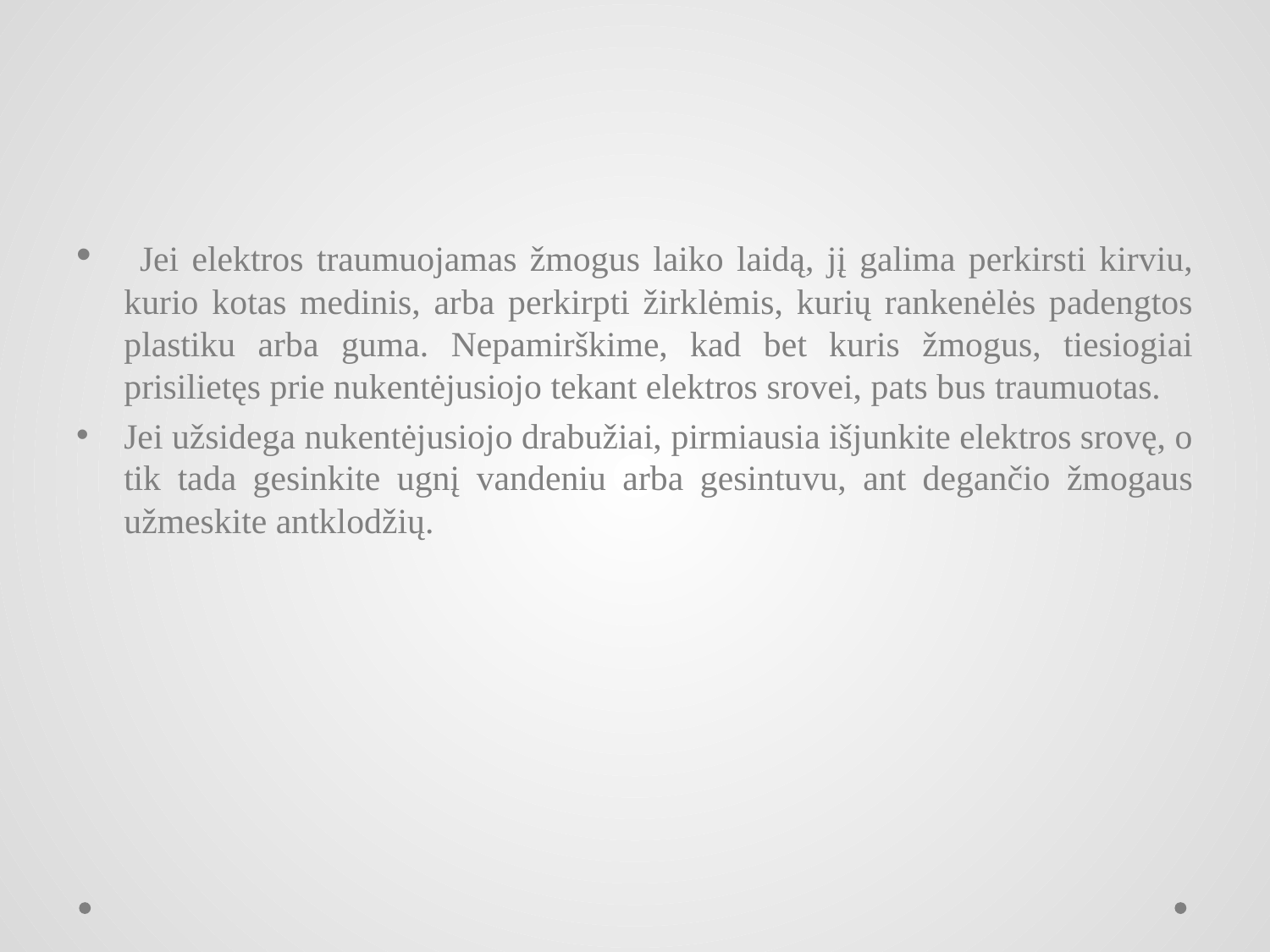

#
 Jei elektros traumuojamas žmogus laiko laidą, jį galima perkirsti kirviu, kurio kotas medinis, arba perkirpti žirklėmis, kurių rankenėlės padengtos plastiku arba guma. Nepamirškime, kad bet kuris žmogus, tiesiogiai prisilietęs prie nukentėjusiojo tekant elektros srovei, pats bus traumuotas.
Jei užsidega nukentėjusiojo drabužiai, pirmiausia išjunkite elektros srovę, o tik tada gesinkite ugnį vandeniu arba gesintuvu, ant degančio žmogaus užmeskite antklodžių.